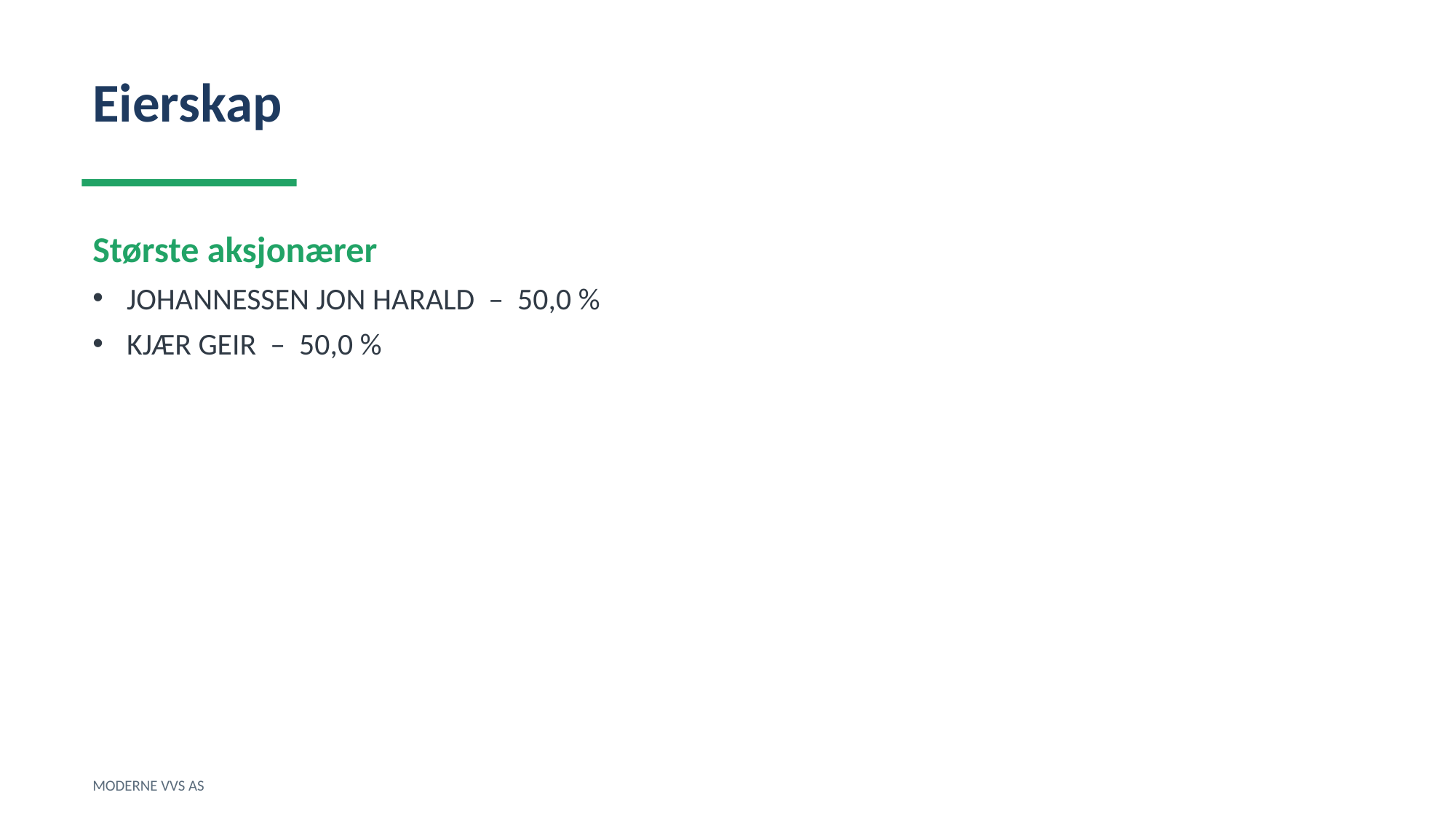

Eierskap

Største aksjonærer
JOHANNESSEN JON HARALD  –  50,0 %
KJÆR GEIR  –  50,0 %
MODERNE VVS AS